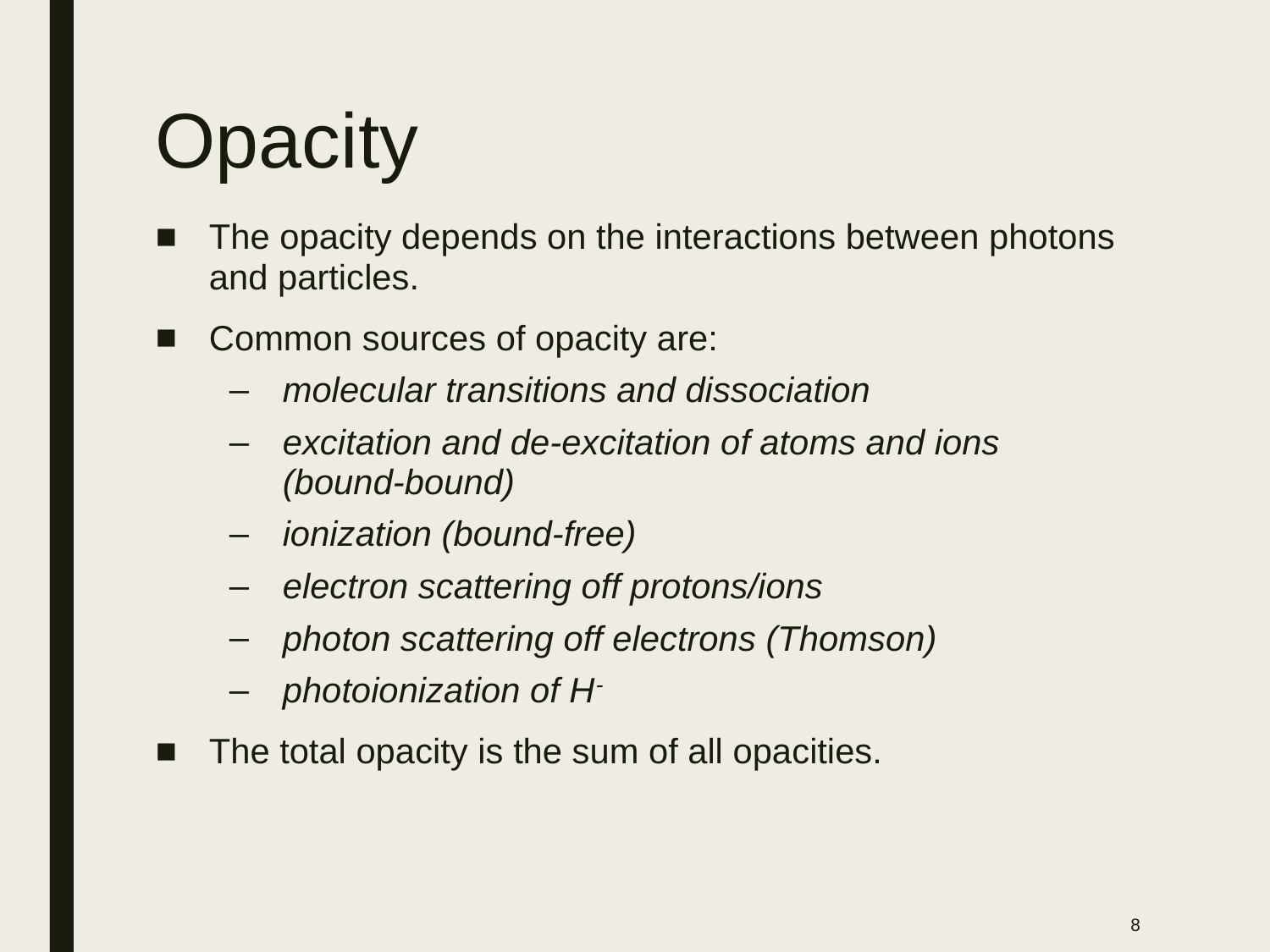

# Opacity
The opacity depends on the interactions between photons and particles.
Common sources of opacity are:
molecular transitions and dissociation
excitation and de-excitation of atoms and ions (bound-bound)
ionization (bound-free)
electron scattering off protons/ions
photon scattering off electrons (Thomson)
photoionization of H−
The total opacity is the sum of all opacities.

8